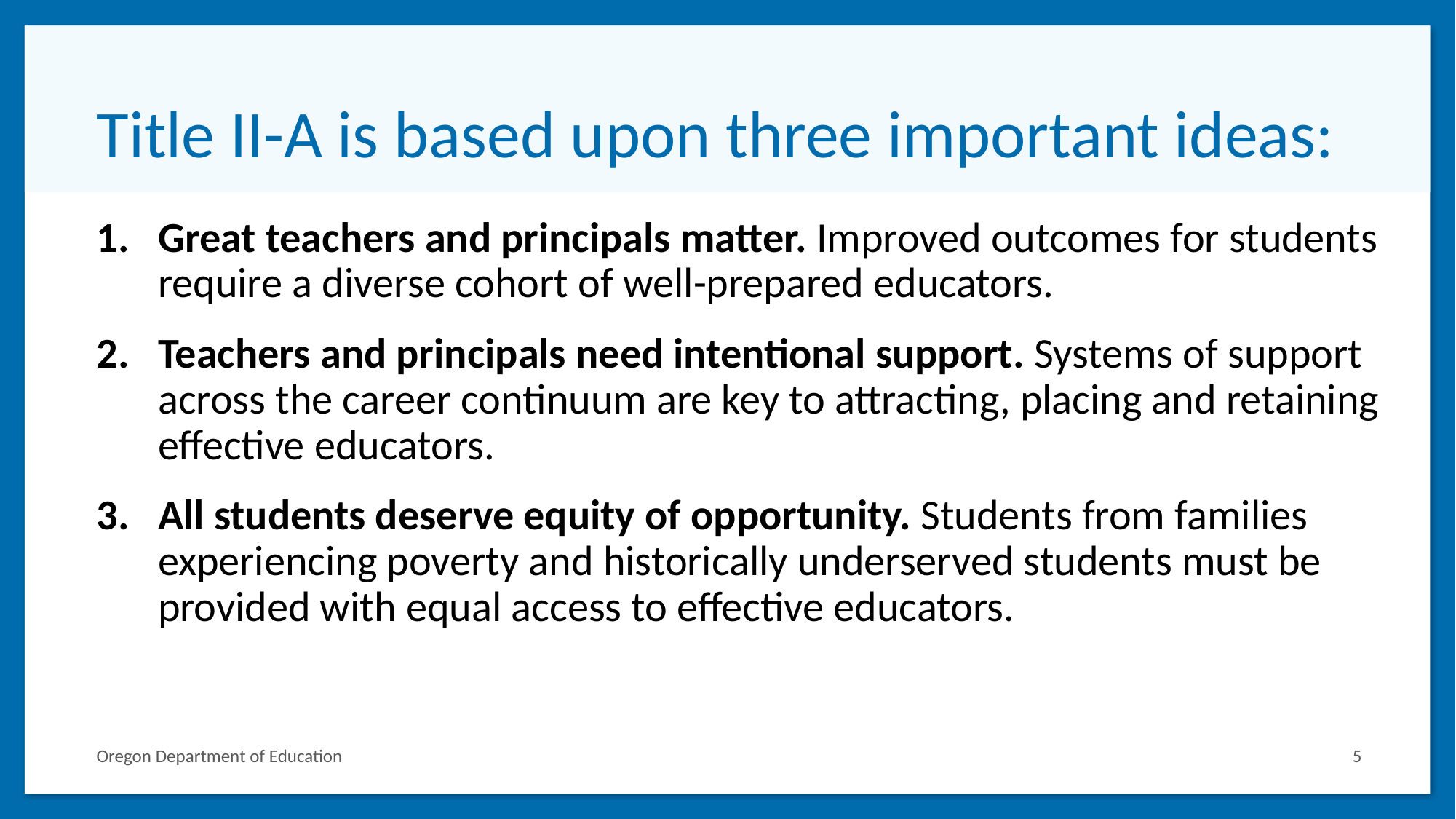

# Title II-A is based upon three important ideas:
Great teachers and principals matter. Improved outcomes for students require a diverse cohort of well-prepared educators.
Teachers and principals need intentional support. Systems of support across the career continuum are key to attracting, placing and retaining effective educators.
All students deserve equity of opportunity. Students from families experiencing poverty and historically underserved students must be provided with equal access to effective educators.
Oregon Department of Education
5